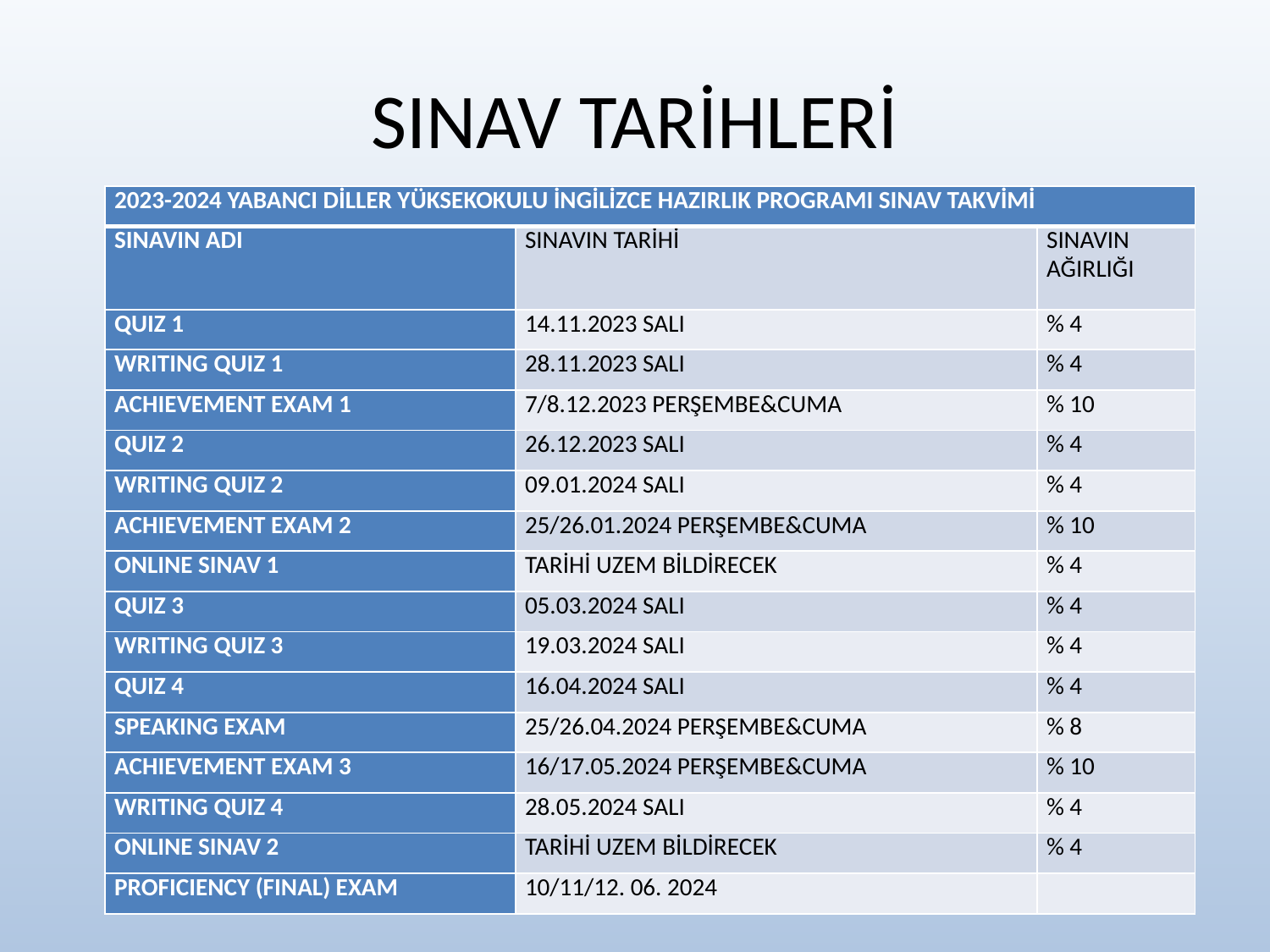

# SINAV TARİHLERİ
| 2023-2024 YABANCI DİLLER YÜKSEKOKULU İNGİLİZCE HAZIRLIK PROGRAMI SINAV TAKVİMİ |  |  |
| --- | --- | --- |
| SINAVIN ADI | SINAVIN TARİHİ | SINAVIN AĞIRLIĞI |
| QUIZ 1 | 14.11.2023 SALI | % 4 |
| WRITING QUIZ 1 | 28.11.2023 SALI | % 4 |
| ACHIEVEMENT EXAM 1 | 7/8.12.2023 PERŞEMBE&CUMA | % 10 |
| QUIZ 2 | 26.12.2023 SALI | % 4 |
| WRITING QUIZ 2 | 09.01.2024 SALI | % 4 |
| ACHIEVEMENT EXAM 2 | 25/26.01.2024 PERŞEMBE&CUMA | % 10 |
| ONLINE SINAV 1 | TARİHİ UZEM BİLDİRECEK | % 4 |
| QUIZ 3 | 05.03.2024 SALI | % 4 |
| WRITING QUIZ 3 | 19.03.2024 SALI | % 4 |
| QUIZ 4 | 16.04.2024 SALI | % 4 |
| SPEAKING EXAM | 25/26.04.2024 PERŞEMBE&CUMA | % 8 |
| ACHIEVEMENT EXAM 3 | 16/17.05.2024 PERŞEMBE&CUMA | % 10 |
| WRITING QUIZ 4 | 28.05.2024 SALI | % 4 |
| ONLINE SINAV 2 | TARİHİ UZEM BİLDİRECEK | % 4 |
| PROFICIENCY (FINAL) EXAM | 10/11/12. 06. 2024 |  |